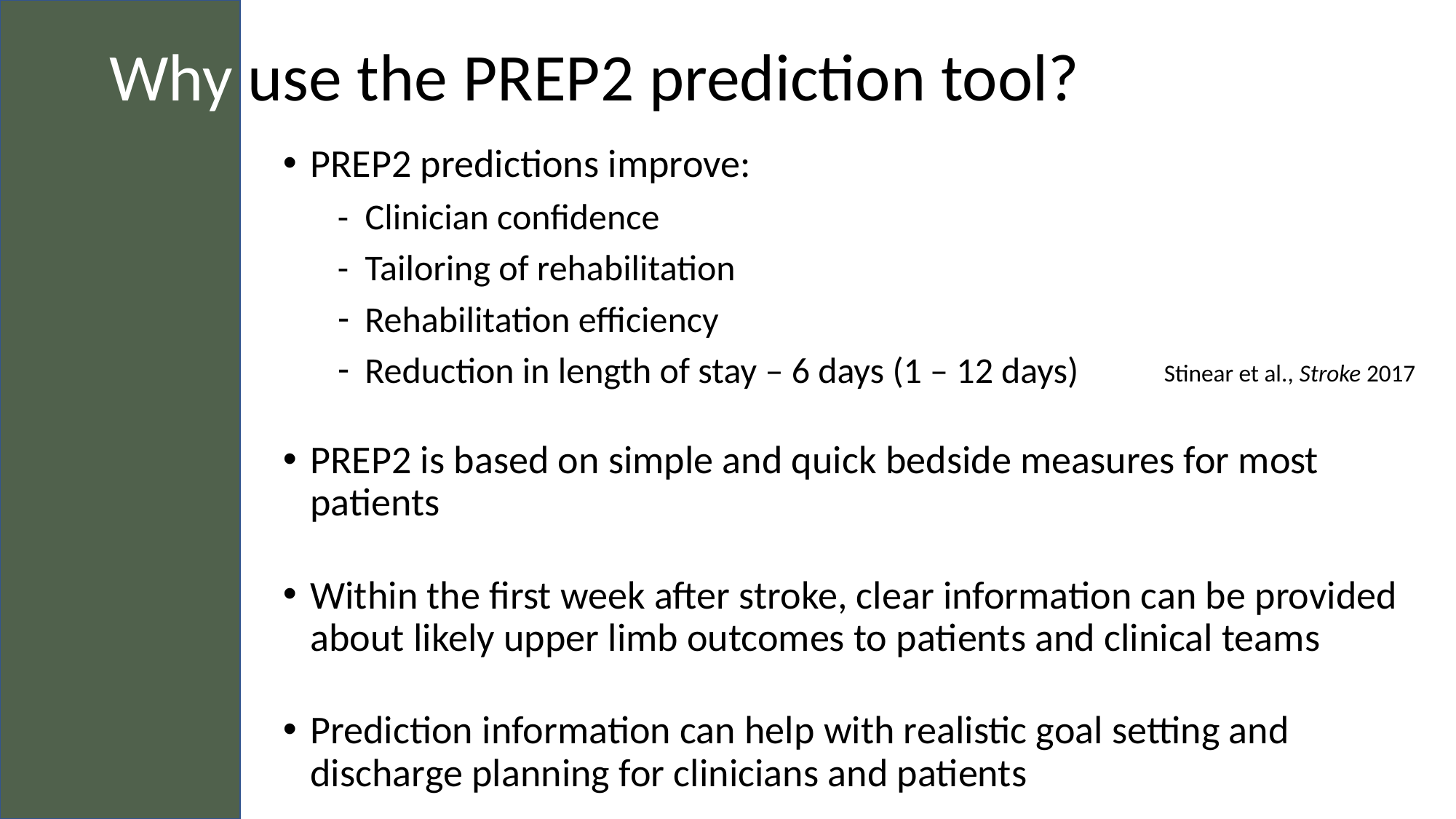

Why use the PREP2 prediction tool?
PREP2 predictions improve:
-  Clinician confidence
-  Tailoring of rehabilitation
Rehabilitation efficiency
Reduction in length of stay – 6 days (1 – 12 days)

PREP2 is based on simple and quick bedside measures for most patients

Within the first week after stroke, clear information can be provided about likely upper limb outcomes to patients and clinical teams

Prediction information can help with realistic goal setting and discharge planning for clinicians and patients
Stinear et al., Stroke 2017